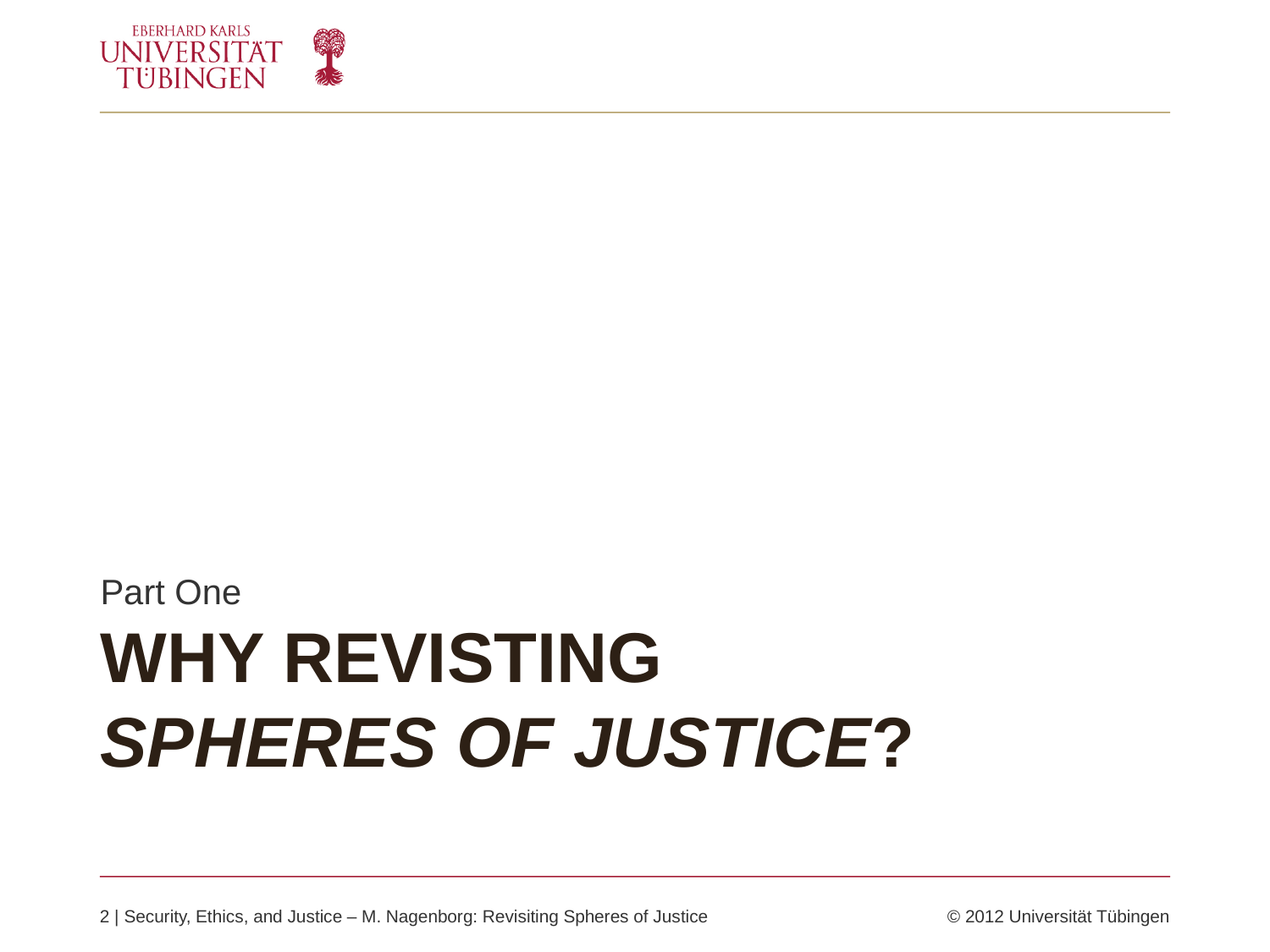

Part One
WHY REVISTING
SPHERES OF JUSTICE?
2 | Security, Ethics, and Justice – M. Nagenborg: Revisiting Spheres of Justice	© 2012 Universität Tübingen